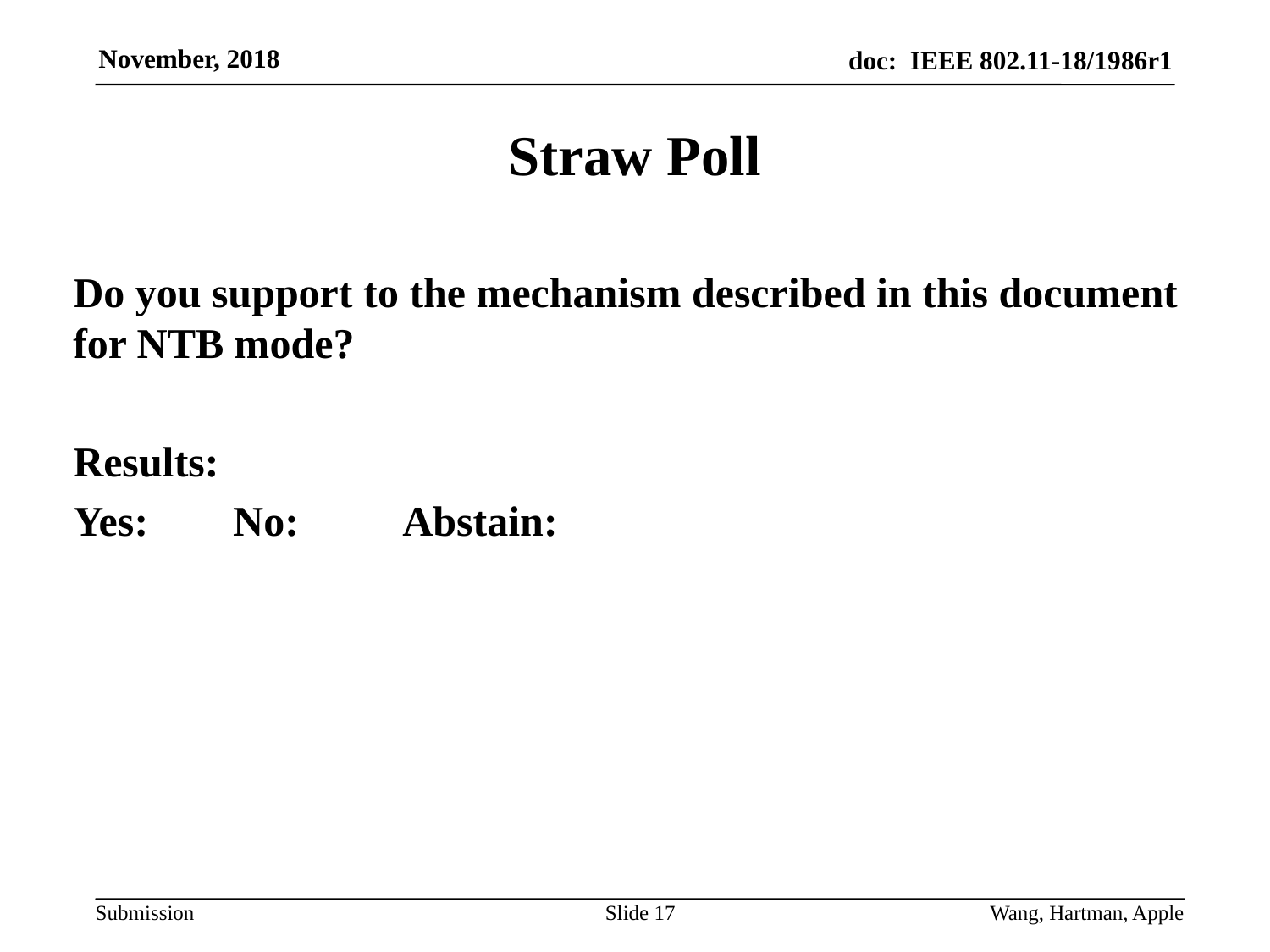

# Straw Poll
Do you support to the mechanism described in this document for NTB mode?

Results:
Yes:        No:          Abstain:
Slide 17
Wang, Hartman, Apple